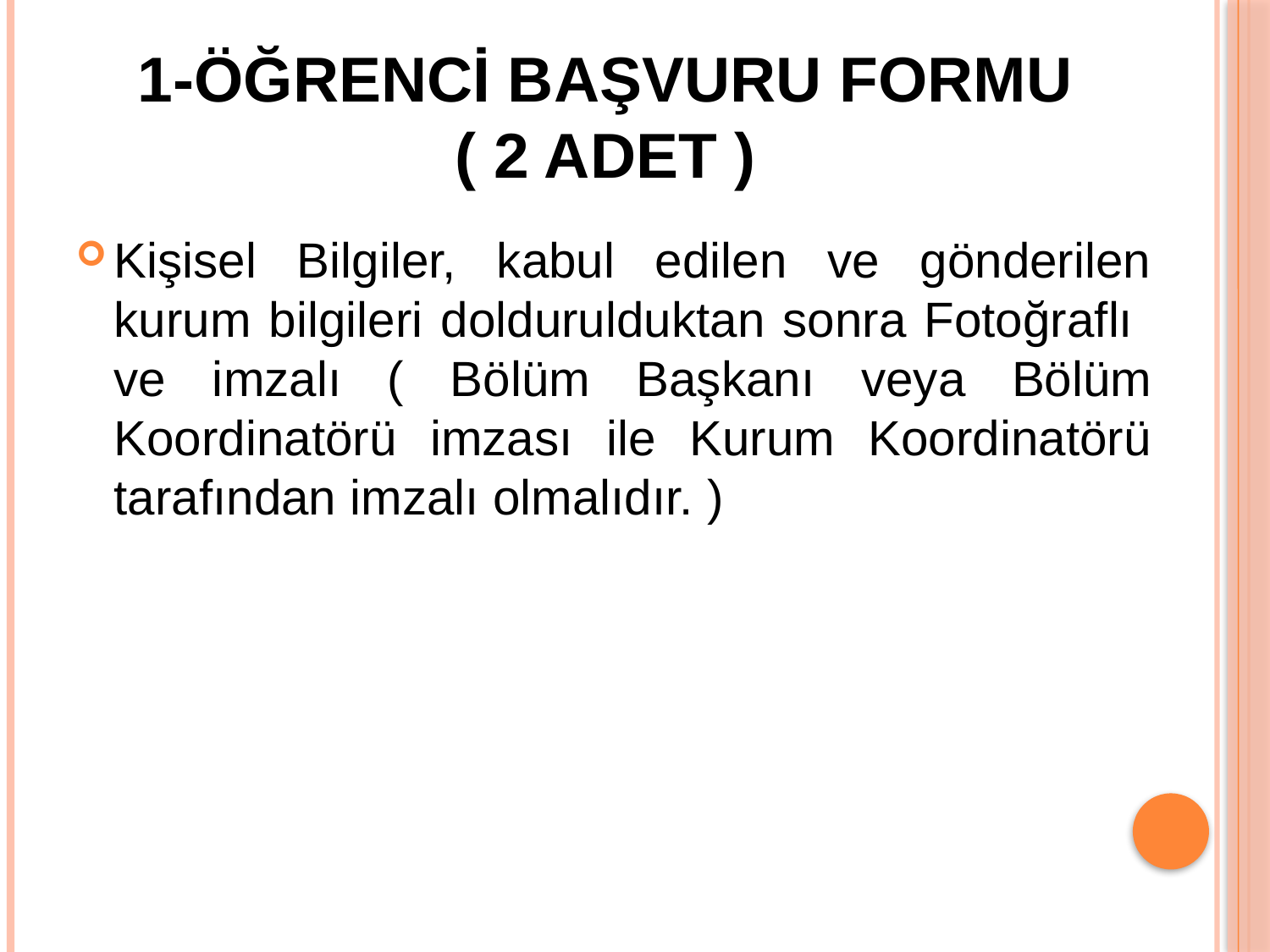

# 1-ÖĞRENCİ BAŞVURU FORMU ( 2 ADET )
Kişisel Bilgiler, kabul edilen ve gönderilen kurum bilgileri doldurulduktan sonra Fotoğraflı  ve imzalı ( Bölüm Başkanı veya Bölüm Koordinatörü imzası ile Kurum Koordinatörü tarafından imzalı olmalıdır. )